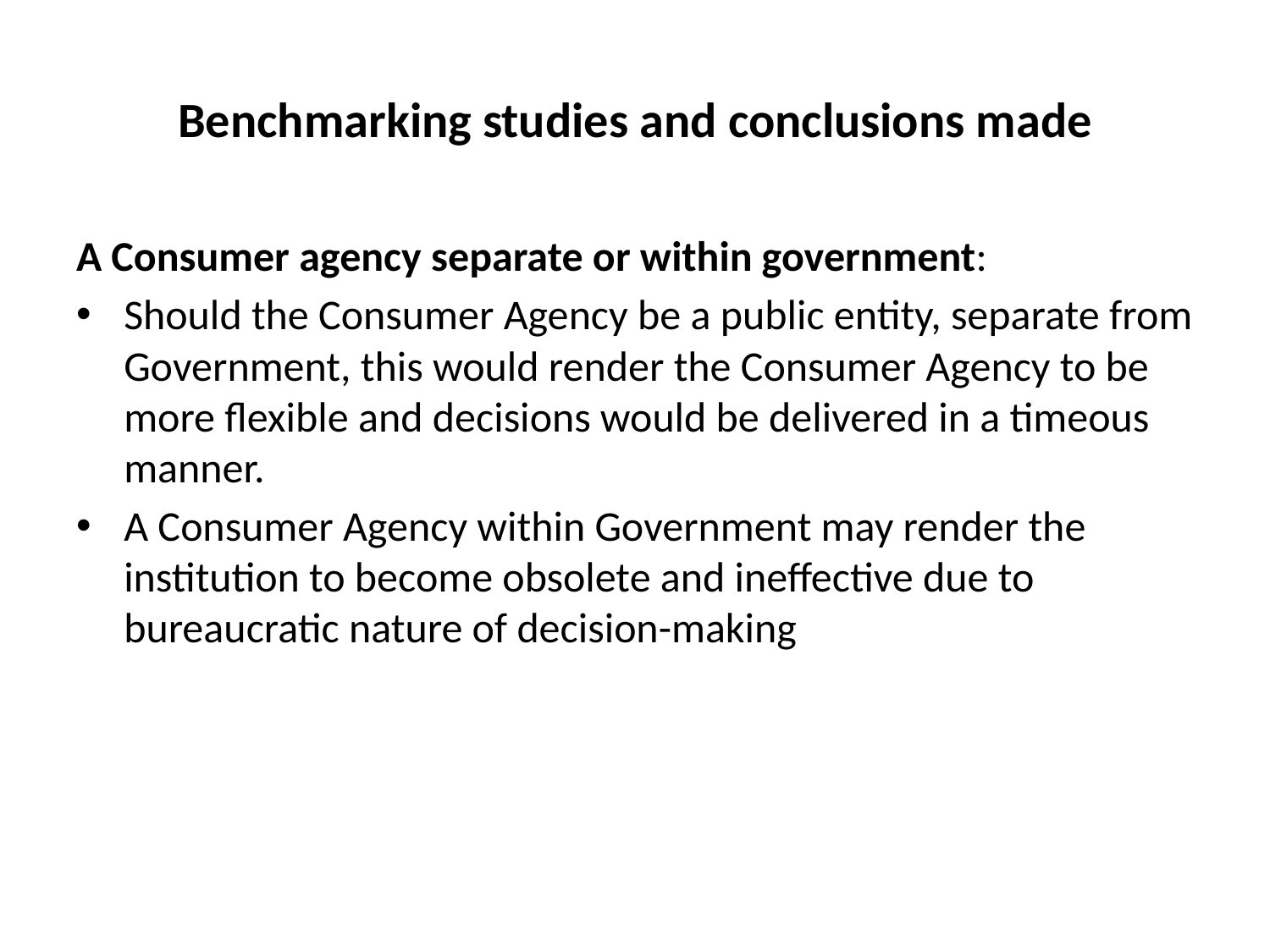

# Benchmarking studies and conclusions made
A Consumer agency separate or within government:
Should the Consumer Agency be a public entity, separate from Government, this would render the Consumer Agency to be more flexible and decisions would be delivered in a timeous manner.
A Consumer Agency within Government may render the institution to become obsolete and ineffective due to bureaucratic nature of decision-making